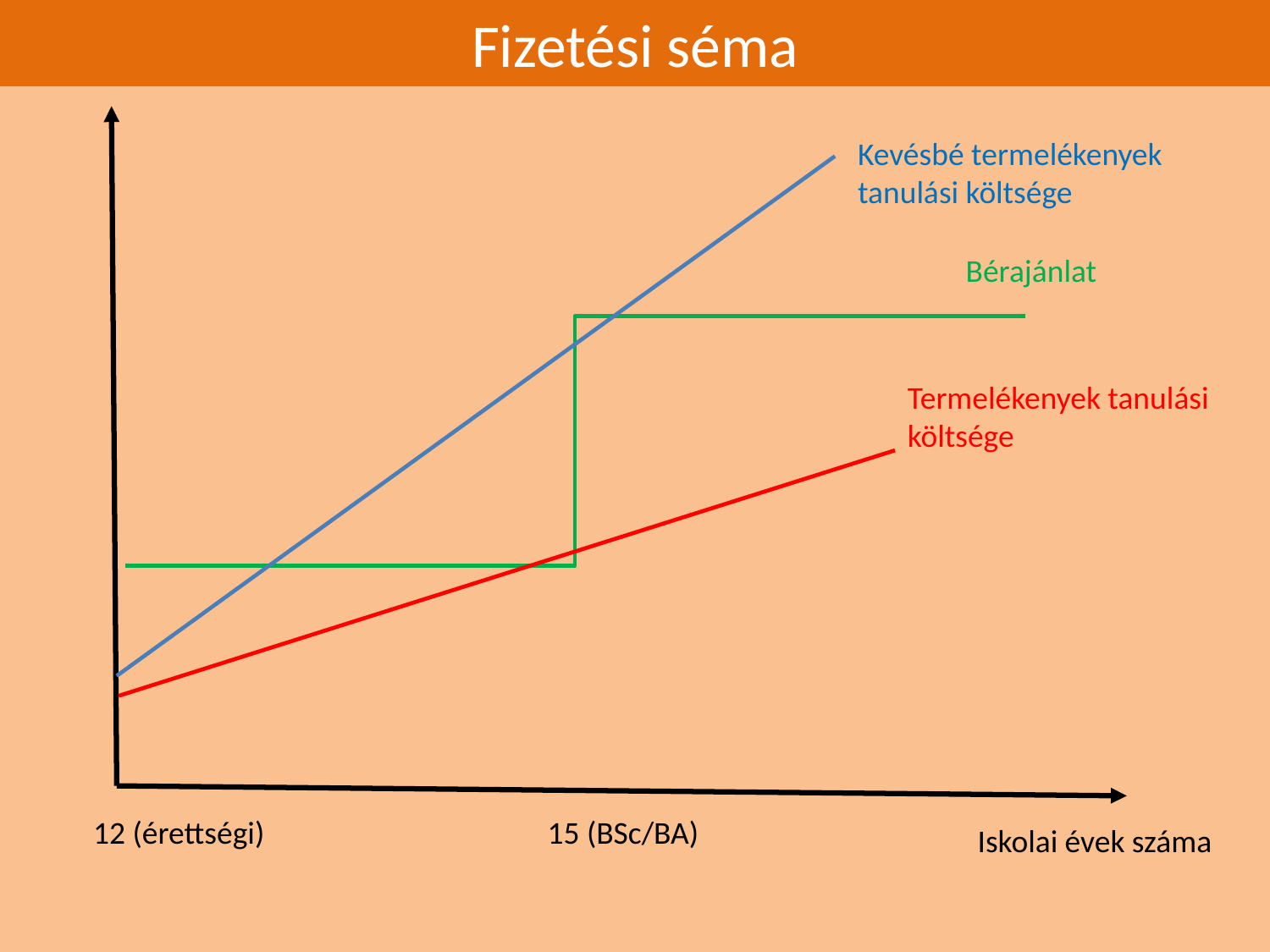

# Fizetési séma
Kevésbé termelékenyek tanulási költsége
Bérajánlat
Termelékenyek tanulási költsége
12 (érettségi)
15 (BSc/BA)
Iskolai évek száma